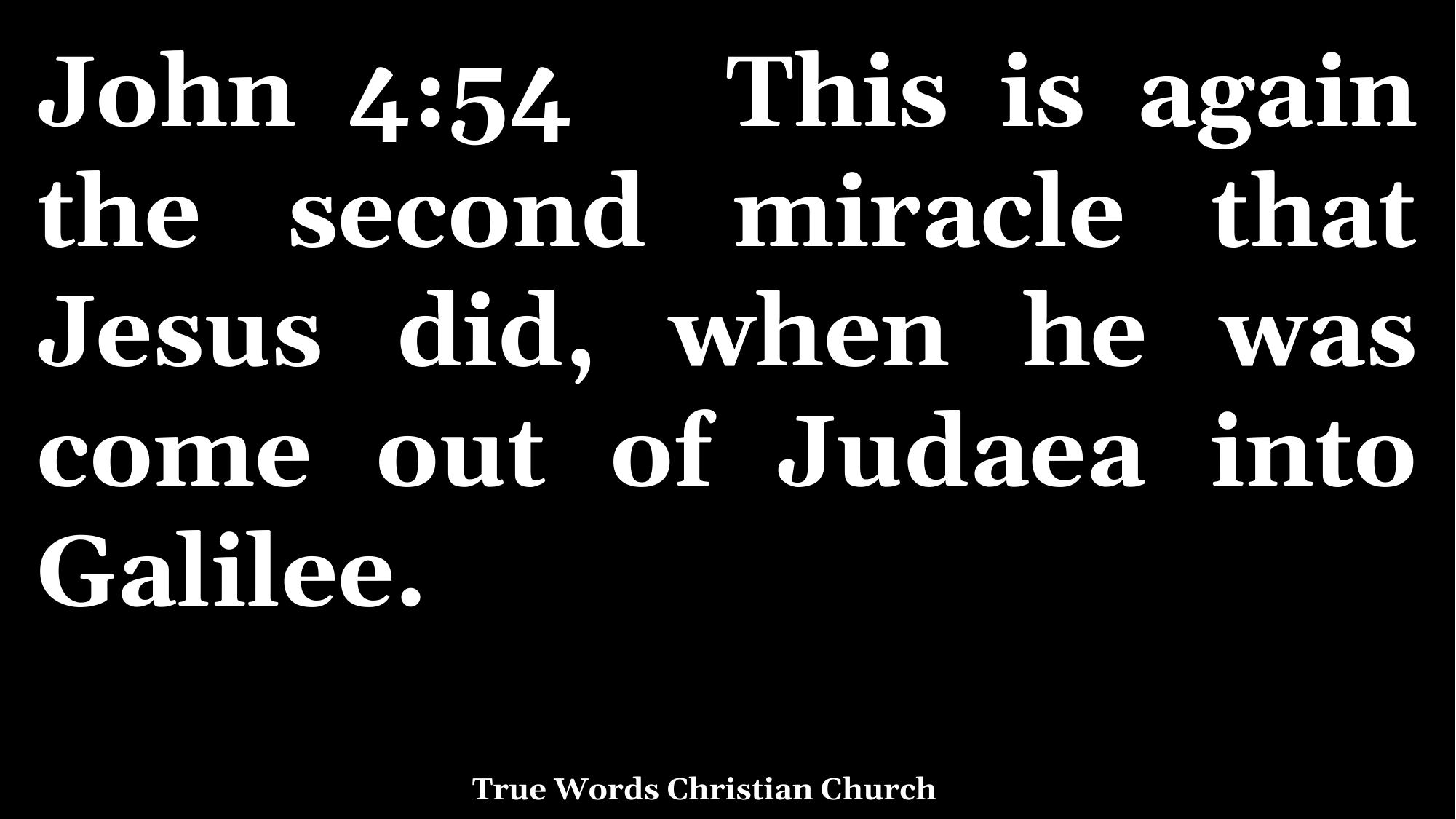

John 4:54   This is again the second miracle that Jesus did, when he was come out of Judaea into Galilee.
True Words Christian Church